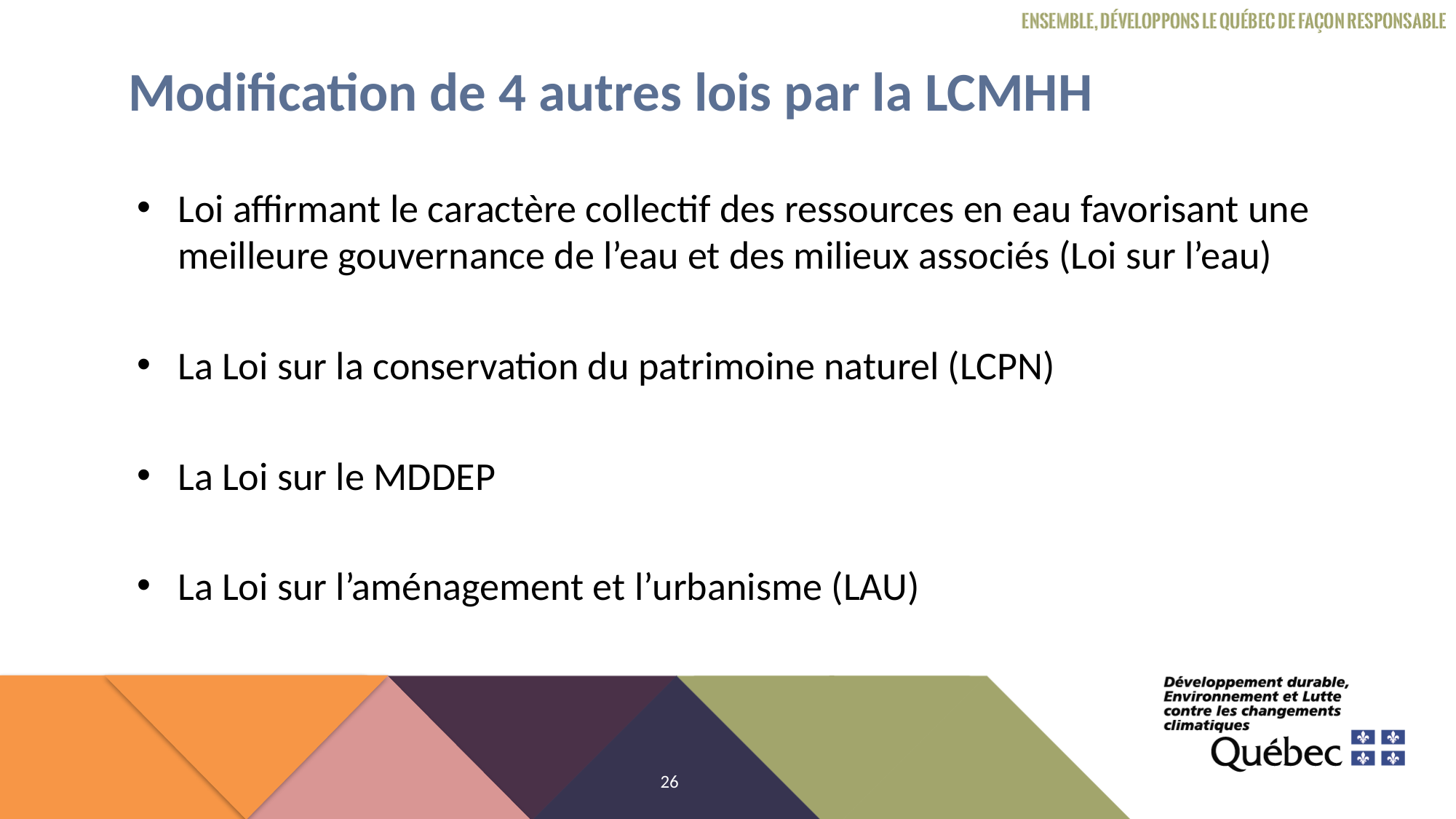

# Modification de 4 autres lois par la LCMHH
Loi affirmant le caractère collectif des ressources en eau favorisant une meilleure gouvernance de l’eau et des milieux associés (Loi sur l’eau)

La Loi sur la conservation du patrimoine naturel (LCPN)

La Loi sur le MDDEP

La Loi sur l’aménagement et l’urbanisme (LAU)

26